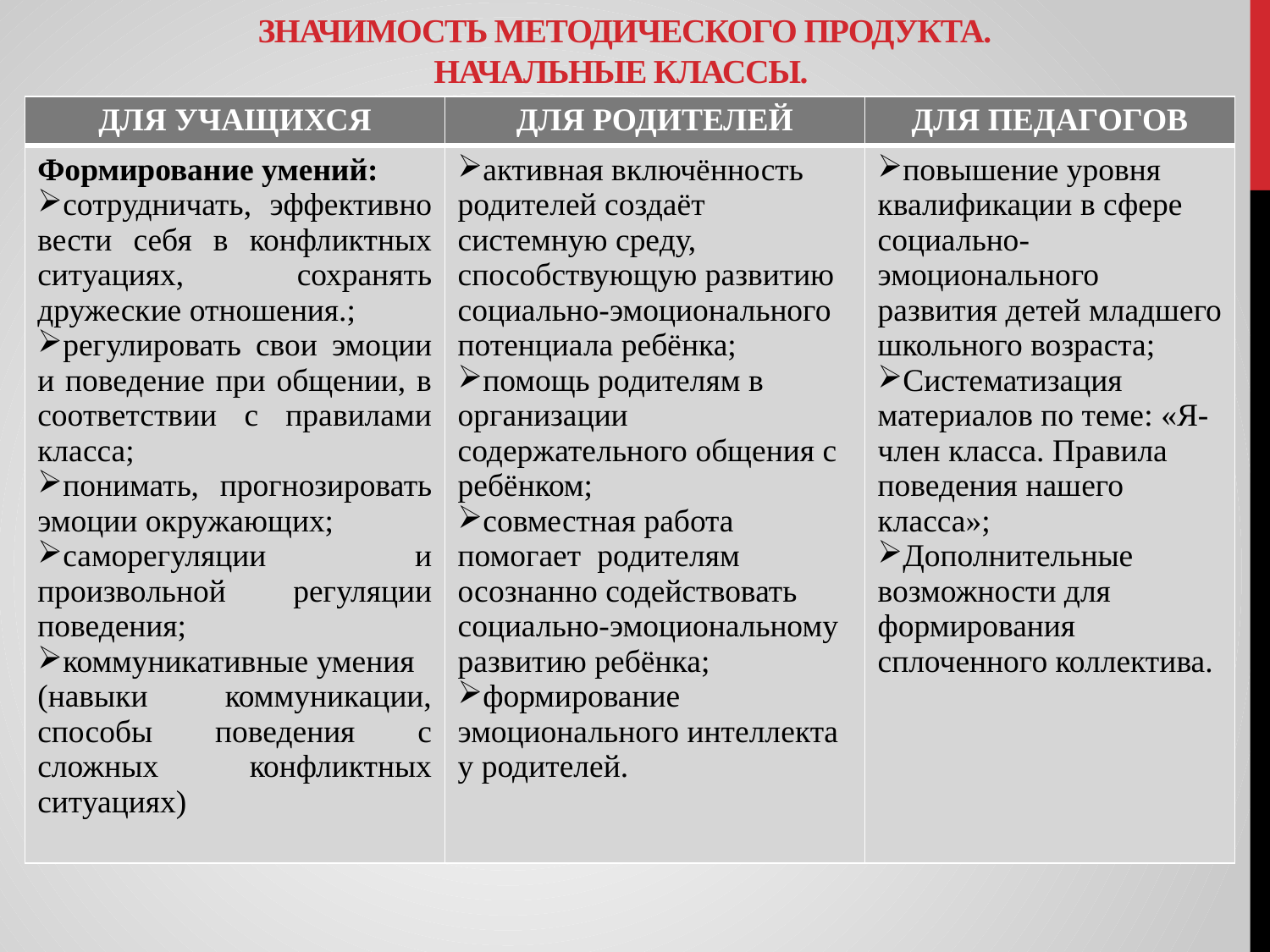

# Значимость методического продукта. НАЧАЛЬНЫЕ КЛАССЫ.
| ДЛЯ УЧАЩИХСЯ | ДЛЯ РОДИТЕЛЕЙ | ДЛЯ ПЕДАГОГОВ |
| --- | --- | --- |
| Формирование умений: сотрудничать, эффективно вести себя в конфликтных ситуациях, сохранять дружеские отношения.; регулировать свои эмоции и поведение при общении, в соответствии с правилами класса; понимать, прогнозировать эмоции окружающих; саморегуляции и произвольной регуляции поведения; коммуникативные умения (навыки коммуникации, способы поведения с сложных конфликтных ситуациях) | активная включённость родителей создаёт системную среду, способствующую развитию социально-эмоционального потенциала ребёнка; помощь родителям в организации содержательного общения с ребёнком; совместная работа помогает родителям осознанно содействовать социально-эмоциональному развитию ребёнка; формирование эмоционального интеллекта у родителей. | повышение уровня квалификации в сфере социально- эмоционального развития детей младшего школьного возраста; Систематизация материалов по теме: «Я-член класса. Правила поведения нашего класса»; Дополнительные возможности для формирования сплоченного коллектива. |